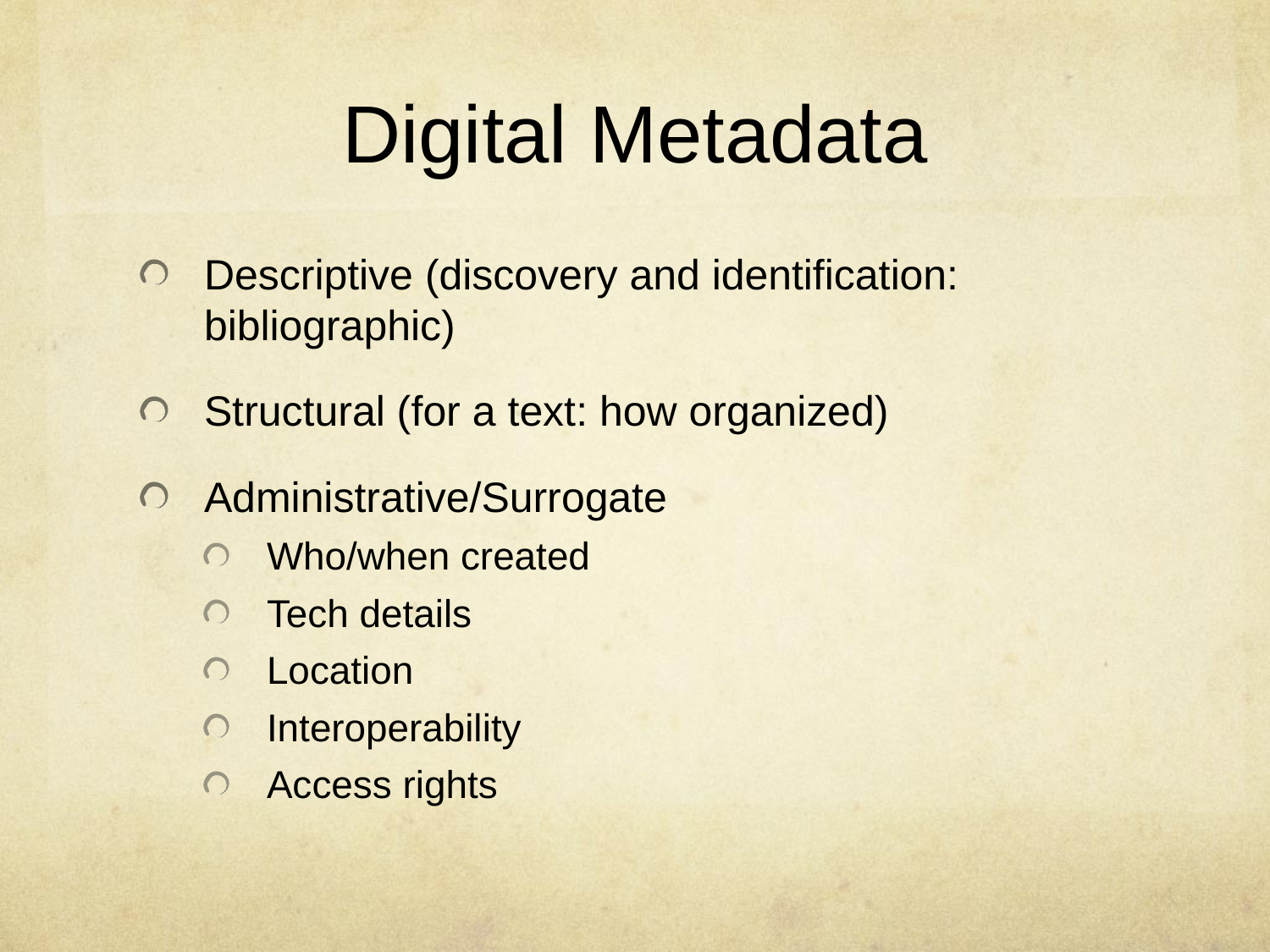

# Digital Metadata
Descriptive (discovery and identification: bibliographic)
Structural (for a text: how organized)
Administrative/Surrogate
Who/when created
Tech details
Location
Interoperability
Access rights